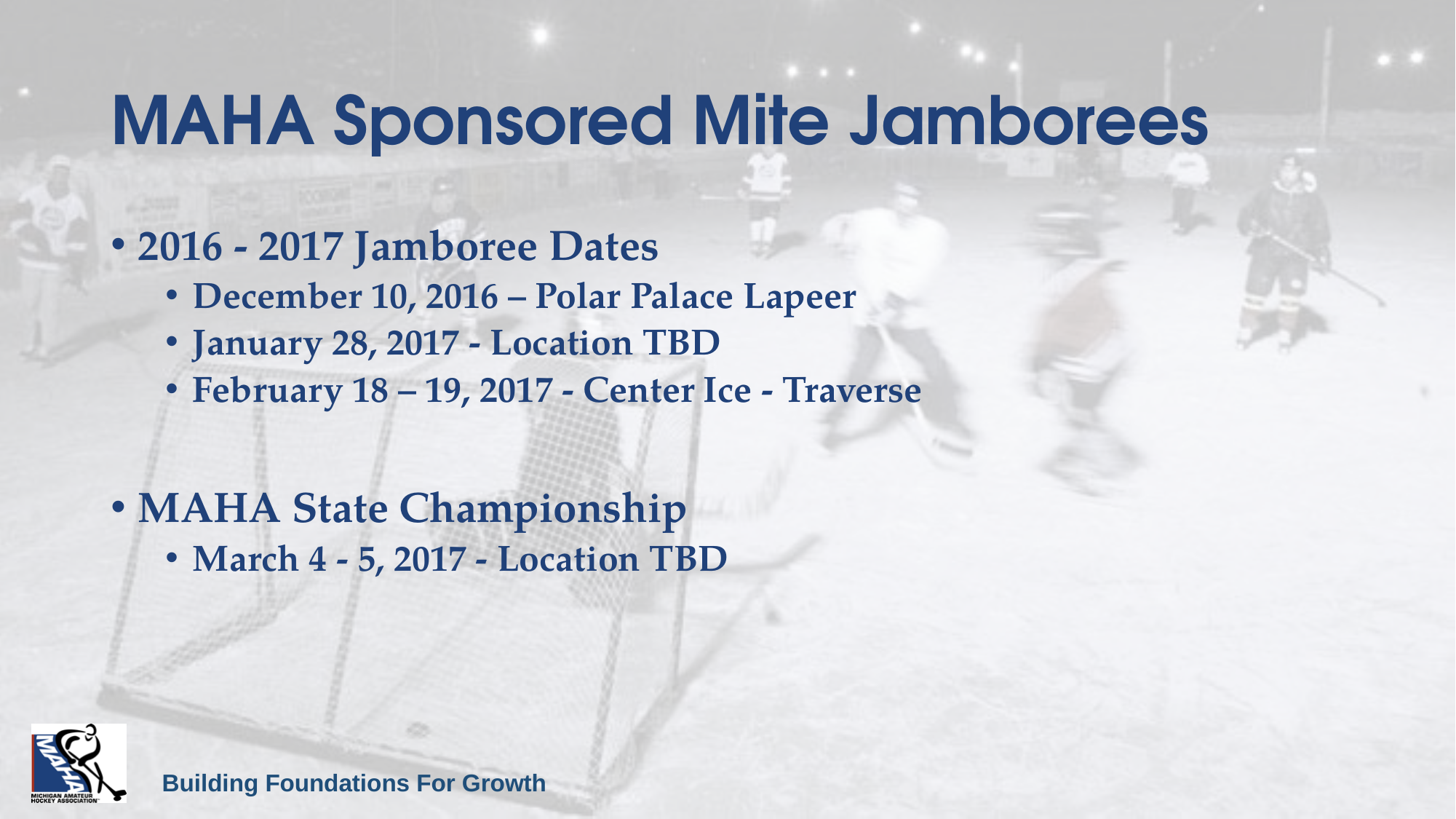

# MAHA Sponsored Mite Jamborees
2016 - 2017 Jamboree Dates
December 10, 2016 – Polar Palace Lapeer
January 28, 2017 - Location TBD
February 18 – 19, 2017 - Center Ice - Traverse

MAHA State Championship
March 4 - 5, 2017 - Location TBD
Building Foundations For Growth